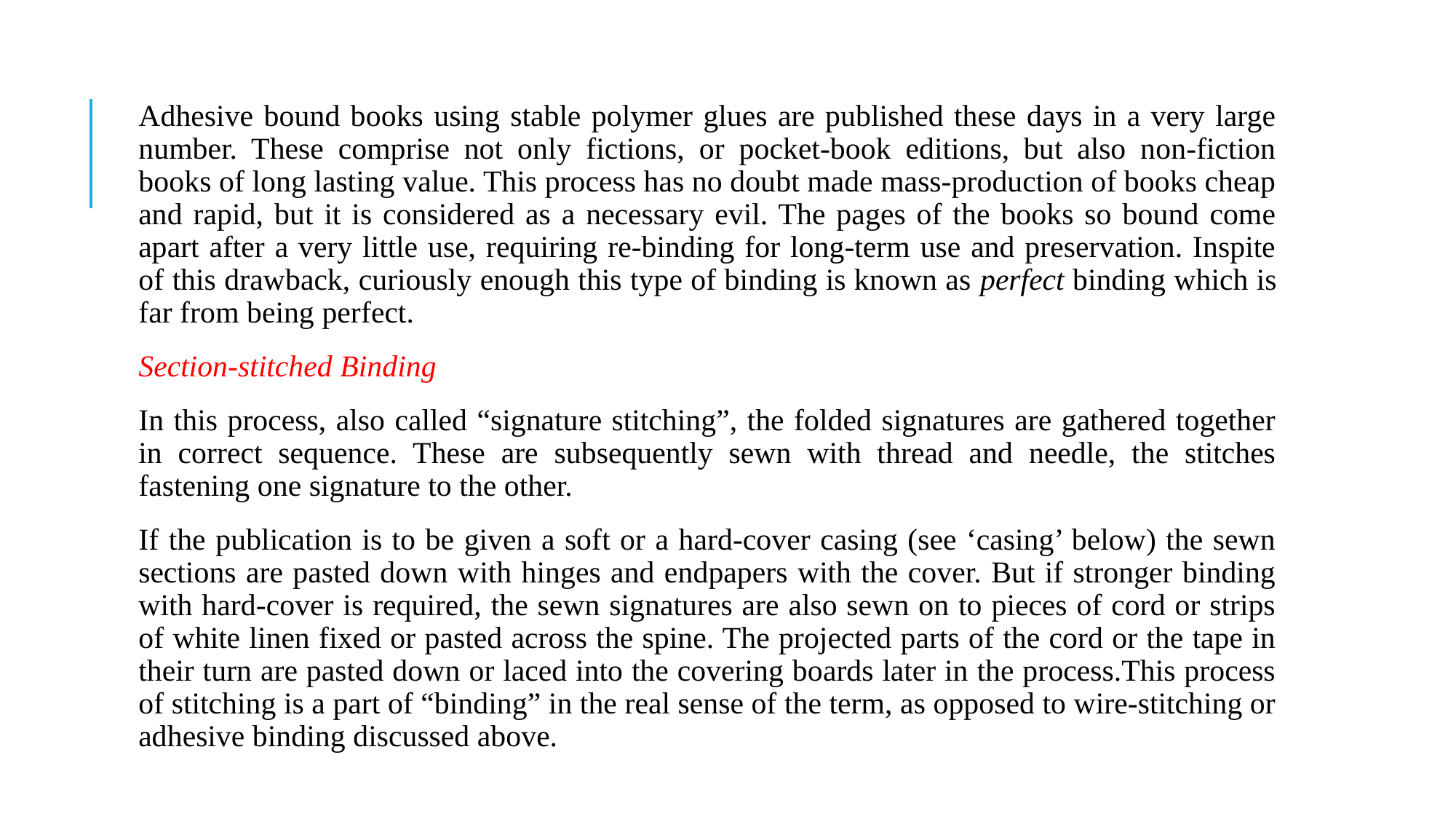

Adhesive bound books using stable polymer glues are published these days in a very large number. These comprise not only fictions, or pocket-book editions, but also non-fiction books of long lasting value. This process has no doubt made mass-production of books cheap and rapid, but it is considered as a necessary evil. The pages of the books so bound come apart after a very little use, requiring re-binding for long-term use and preservation. Inspite of this drawback, curiously enough this type of binding is known as perfect binding which is far from being perfect.
Section-stitched Binding
In this process, also called “signature stitching”, the folded signatures are gathered together in correct sequence. These are subsequently sewn with thread and needle, the stitches fastening one signature to the other.
If the publication is to be given a soft or a hard-cover casing (see ‘casing’ below) the sewn sections are pasted down with hinges and endpapers with the cover. But if stronger binding with hard-cover is required, the sewn signatures are also sewn on to pieces of cord or strips of white linen fixed or pasted across the spine. The projected parts of the cord or the tape in their turn are pasted down or laced into the covering boards later in the process.This process of stitching is a part of “binding” in the real sense of the term, as opposed to wire-stitching or adhesive binding discussed above.